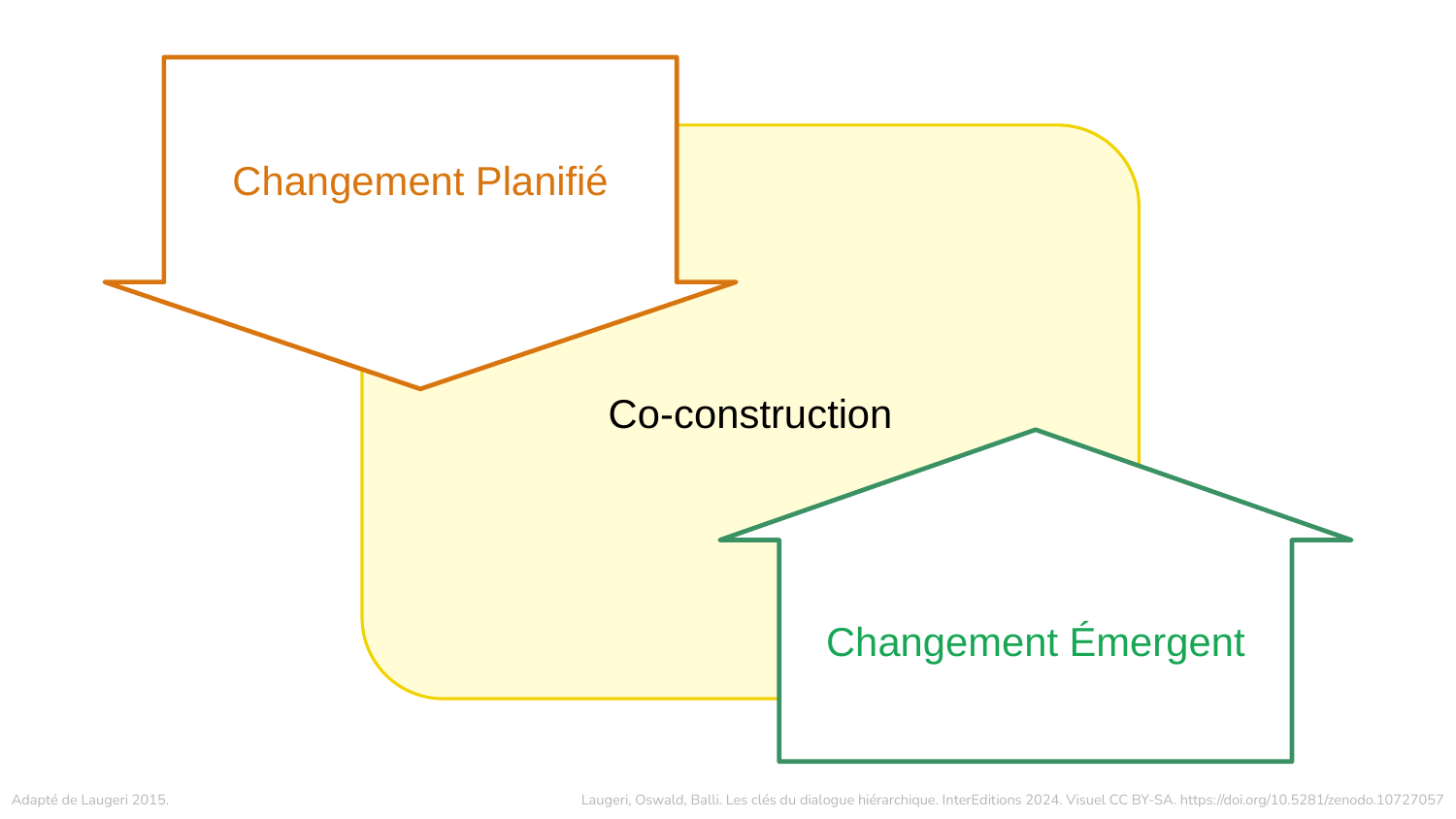

Changement Planifié
Co-construction
Changement Émergent
Adapté de Laugeri 2015.
Laugeri, Oswald, Balli. Les clés du dialogue hiérarchique. InterEditions 2024. Visuel CC BY-SA. https://doi.org/10.5281/zenodo.10727057